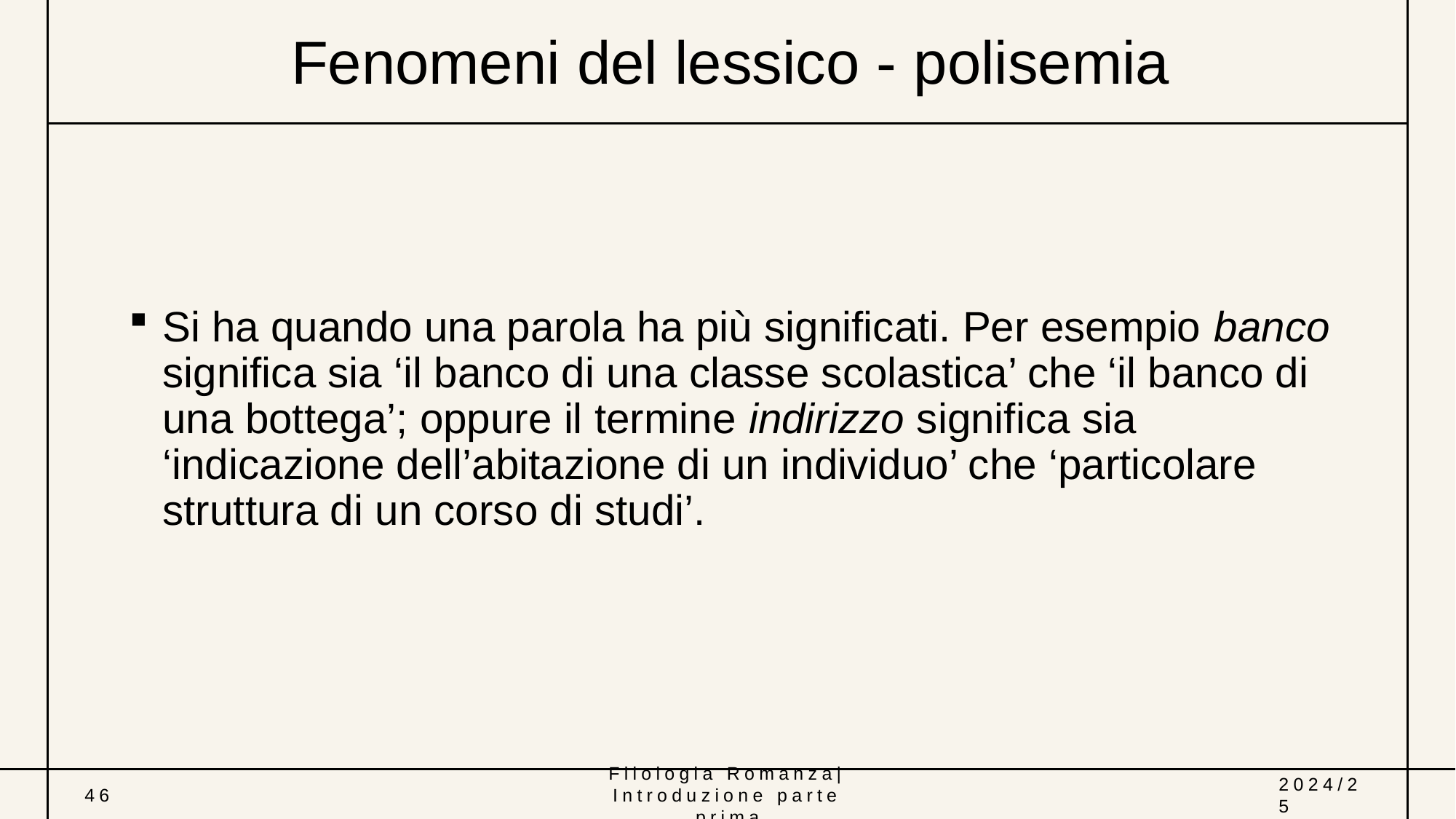

# Fenomeni del lessico - polisemia

Si ha quando una parola ha più significati. Per esempio banco significa sia ‘il banco di una classe scolastica’ che ‘il banco di una bottega’; oppure il termine indirizzo significa sia ‘indicazione dell’abitazione di un individuo’ che ‘particolare struttura di un corso di studi’.

46
Filologia Romanza| Introduzione parte prima
2024/25